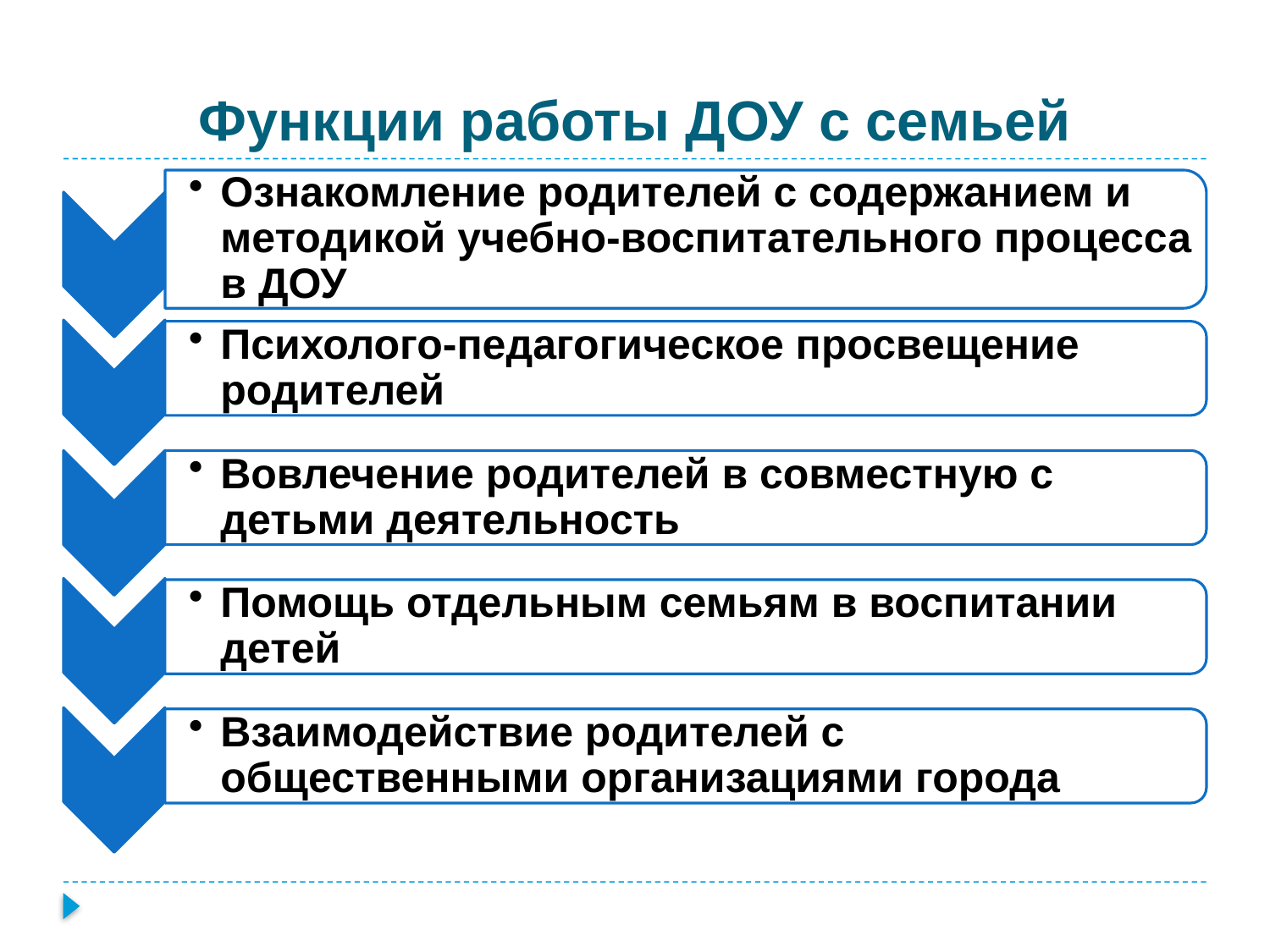

# Функции работы ДОУ с семьей

Ознакомление родителей с содержанием и методикой учебно-воспитательного процесса в ДОУ

Психолого-педагогическое просвещение родителей

Вовлечение родителей в совместную с детьми деятельность

Помощь отдельным семьям в воспитании детей

Взаимодействие родителей с общественными организациями города